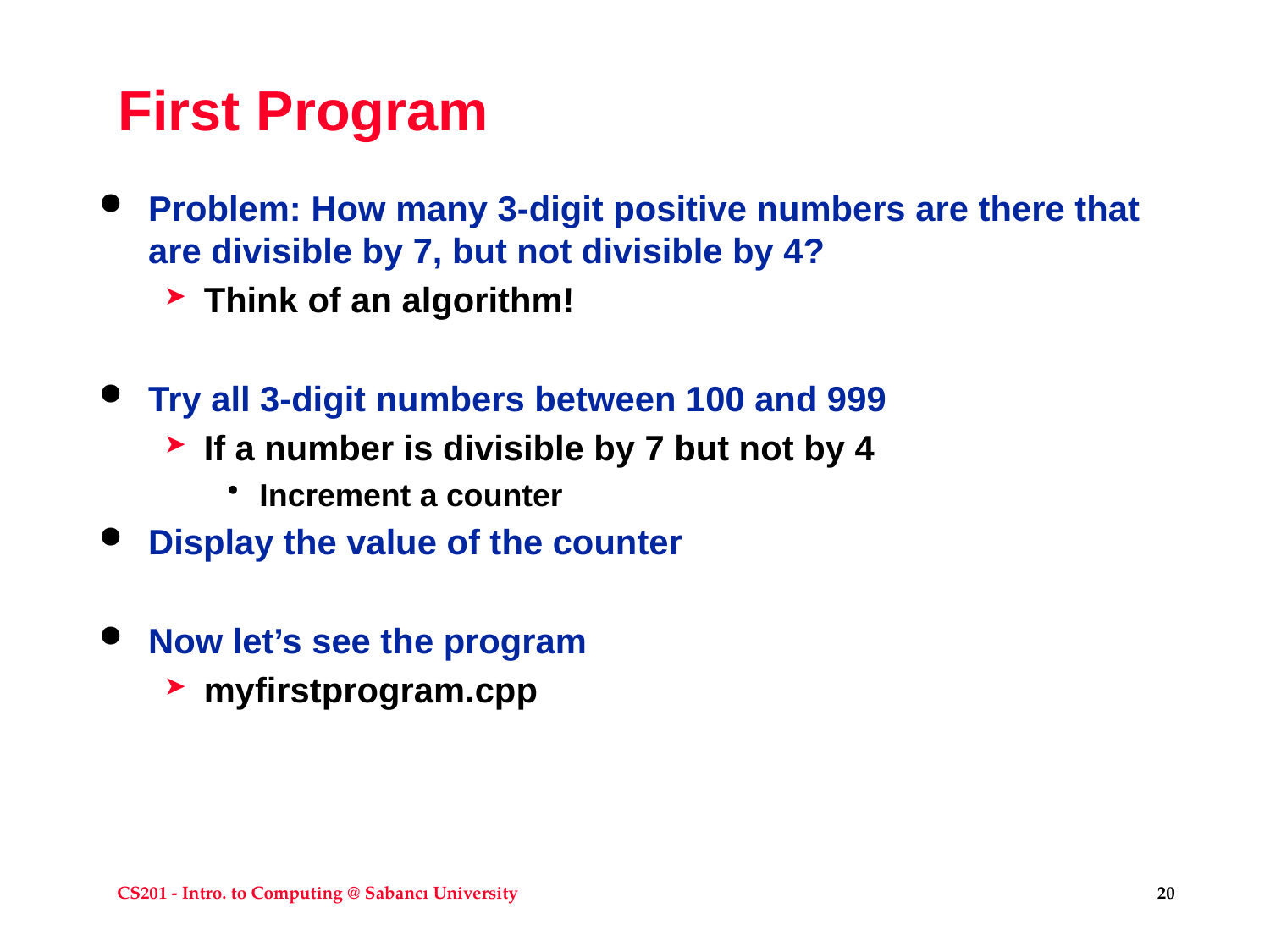

# First Program
Problem: How many 3-digit positive numbers are there that are divisible by 7, but not divisible by 4?
Think of an algorithm!

Try all 3-digit numbers between 100 and 999
If a number is divisible by 7 but not by 4
Increment a counter
Display the value of the counter

Now let’s see the program
myfirstprogram.cpp